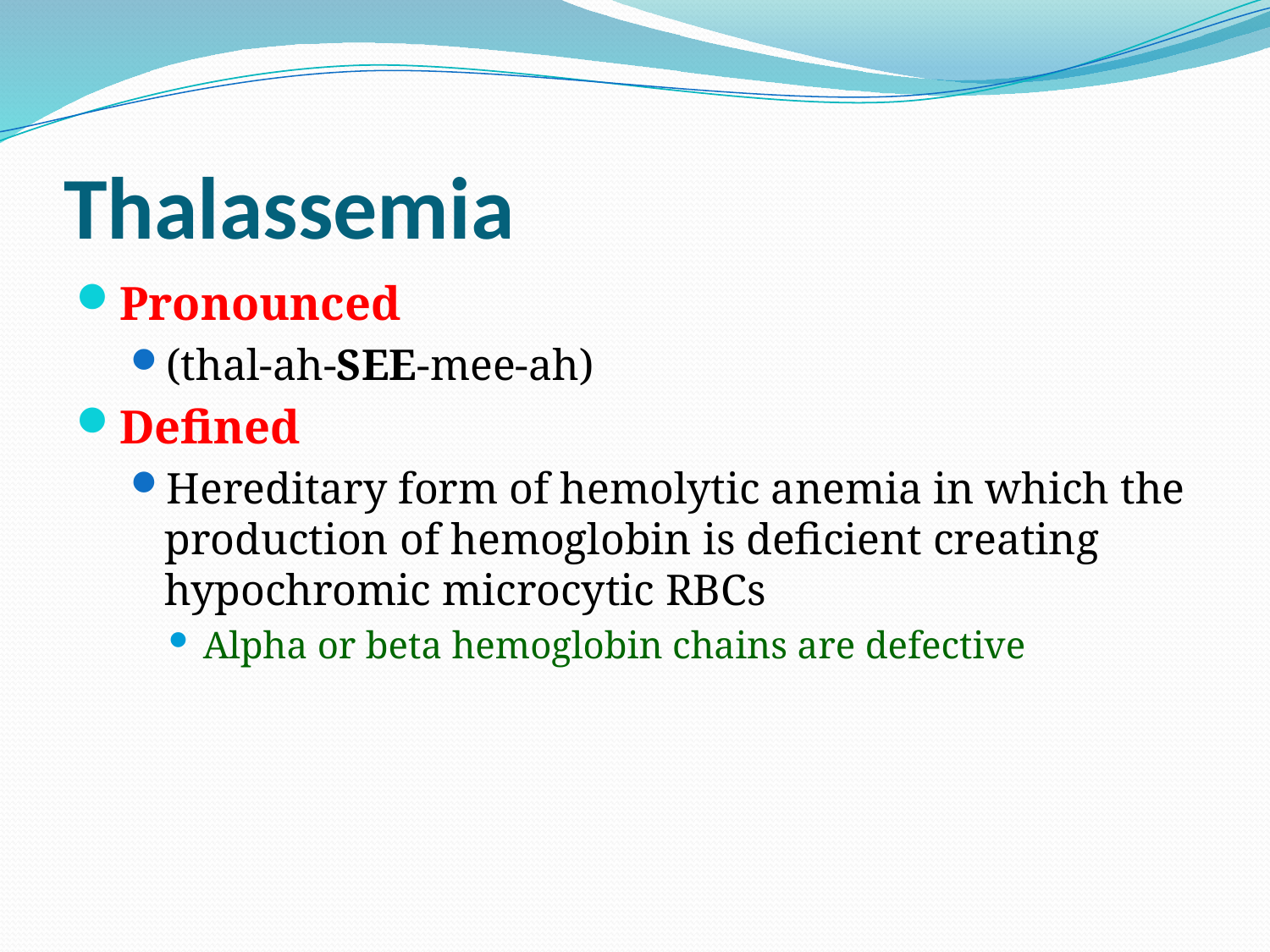

# Thalassemia
Pronounced
(thal-ah-SEE-mee-ah)
Defined
Hereditary form of hemolytic anemia in which the production of hemoglobin is deficient creating hypochromic microcytic RBCs
Alpha or beta hemoglobin chains are defective